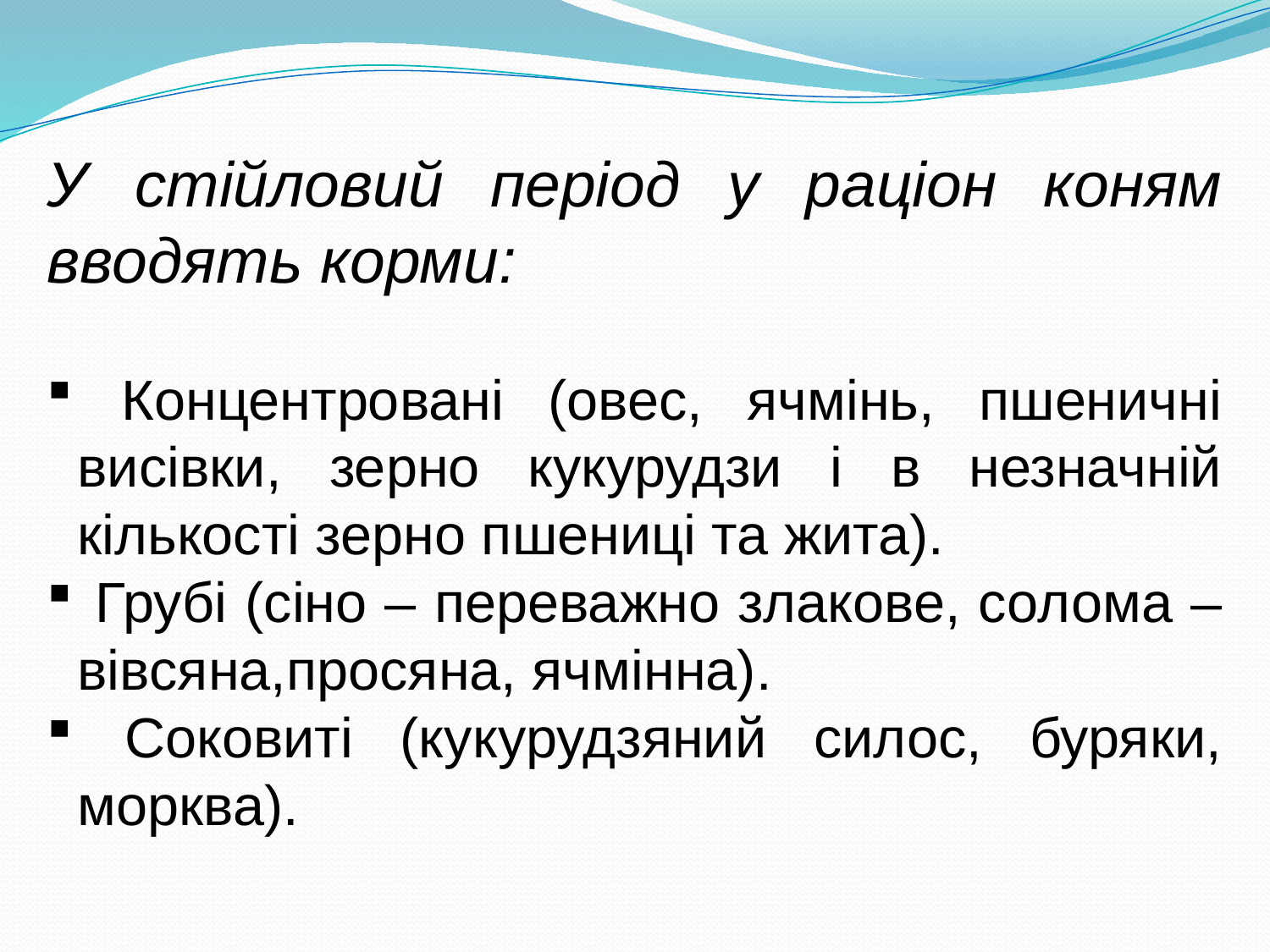

У стійловий період у раціон коням вводять корми:

 Концентровані (овес, ячмінь, пшеничні висівки, зерно кукурудзи і в незначній кількості зерно пшениці та жита).
 Грубі (сіно – переважно злакове, солома – вівсяна,просяна, ячмінна).
 Соковиті (кукурудзяний силос, буряки, морква).